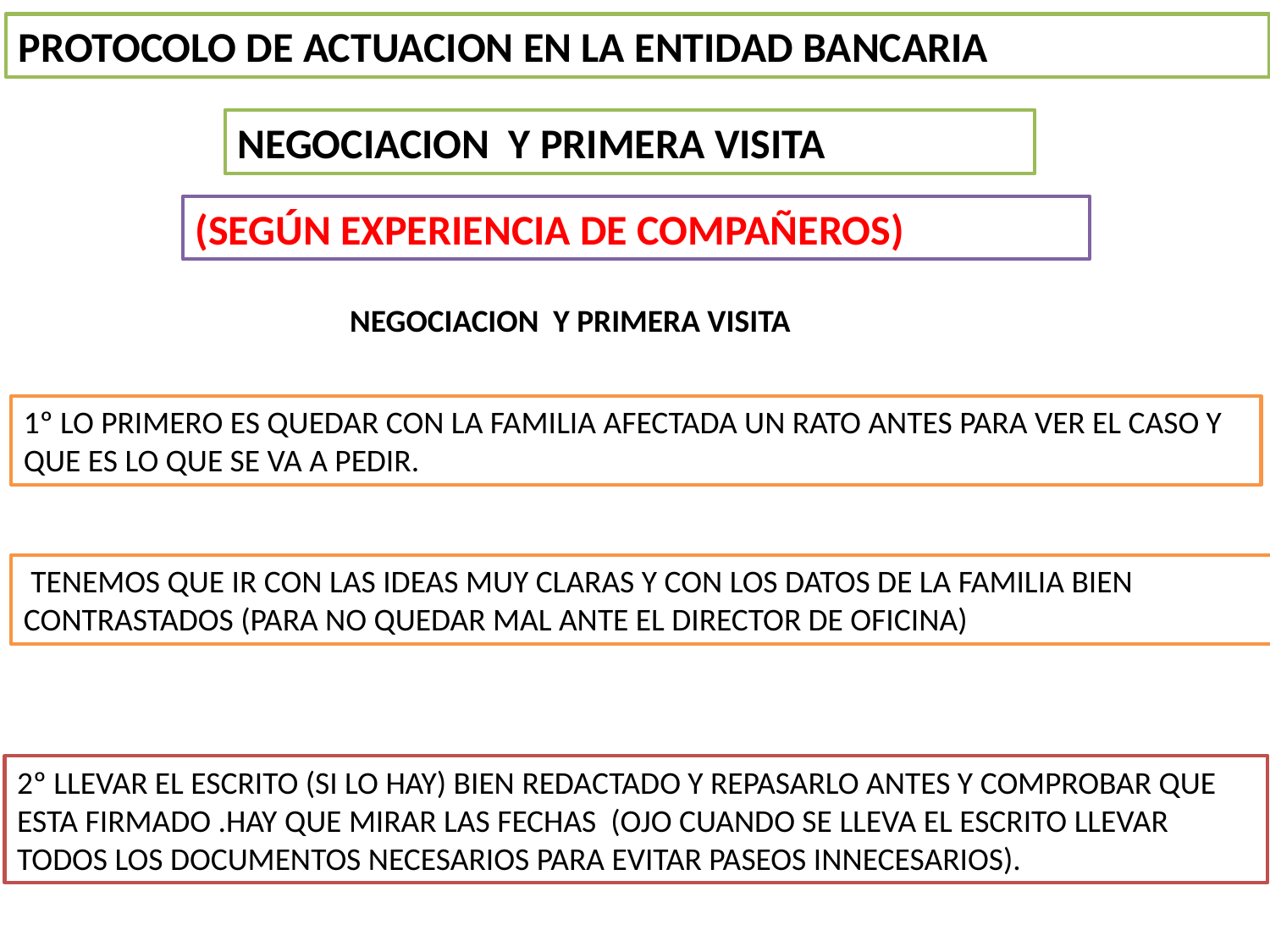

PROTOCOLO DE ACTUACION EN LA ENTIDAD BANCARIA
NEGOCIACION  Y PRIMERA VISITA
(SEGÚN EXPERIENCIA DE COMPAÑEROS)
NEGOCIACION  Y PRIMERA VISITA
1º LO PRIMERO ES QUEDAR CON LA FAMILIA AFECTADA UN RATO ANTES PARA VER EL CASO Y    QUE ES LO QUE SE VA A PEDIR.
 TENEMOS QUE IR CON LAS IDEAS MUY CLARAS Y CON LOS DATOS DE LA FAMILIA BIEN CONTRASTADOS (PARA NO QUEDAR MAL ANTE EL DIRECTOR DE OFICINA)
2º LLEVAR EL ESCRITO (SI LO HAY) BIEN REDACTADO Y REPASARLO ANTES Y COMPROBAR QUE ESTA FIRMADO .HAY QUE MIRAR LAS FECHAS  (OJO CUANDO SE LLEVA EL ESCRITO LLEVAR TODOS LOS DOCUMENTOS NECESARIOS PARA EVITAR PASEOS INNECESARIOS).